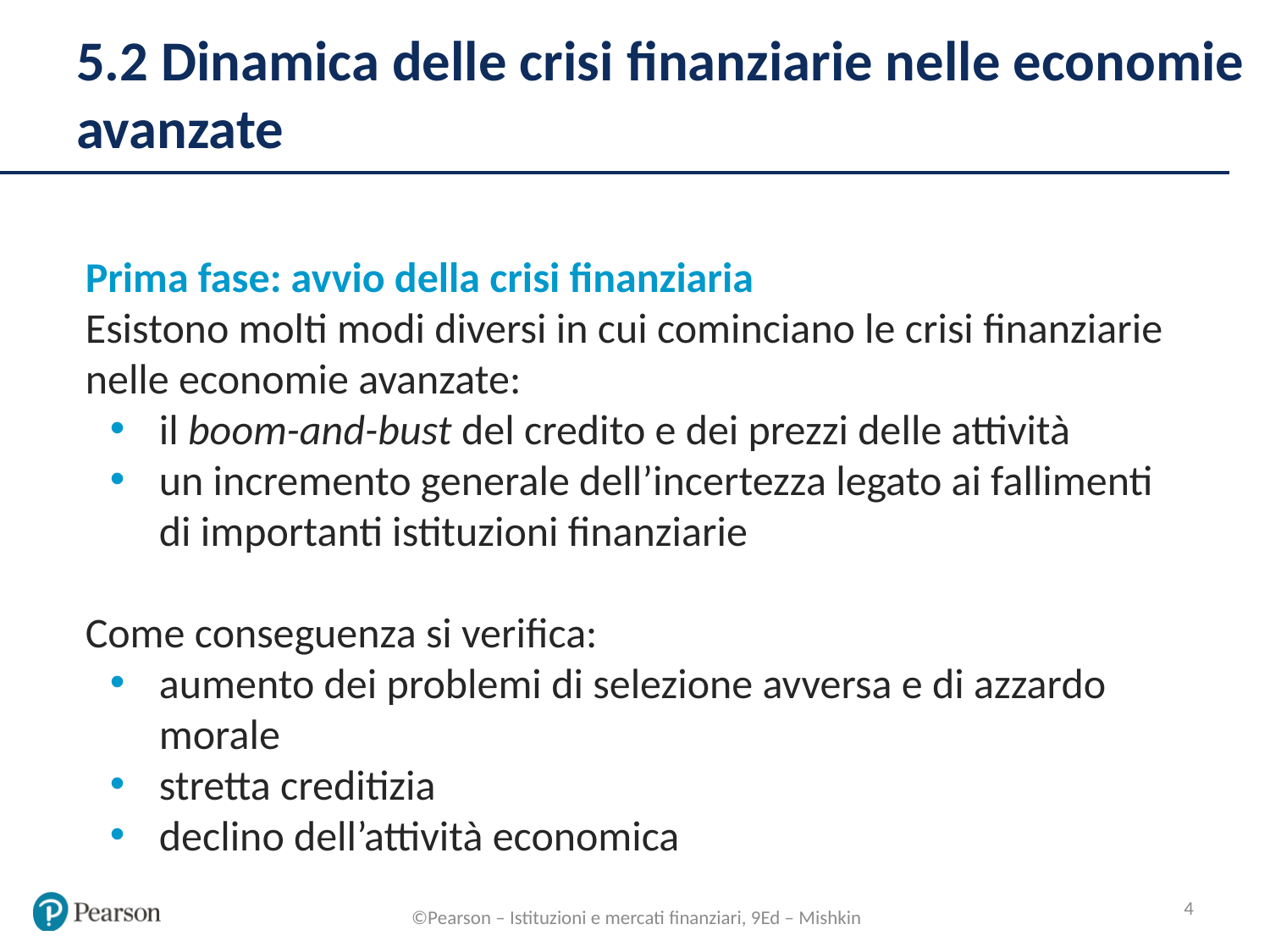

# 5.2 Dinamica delle crisi finanziarie nelle economie avanzate
Prima fase: avvio della crisi finanziaria
Esistono molti modi diversi in cui cominciano le crisi finanziarie nelle economie avanzate:
il boom-and-bust del credito e dei prezzi delle attività
un incremento generale dell’incertezza legato ai fallimenti di importanti istituzioni finanziarie

Come conseguenza si verifica:
aumento dei problemi di selezione avversa e di azzardo morale
stretta creditizia
declino dell’attività economica
4
©Pearson – Istituzioni e mercati finanziari, 9Ed – Mishkin